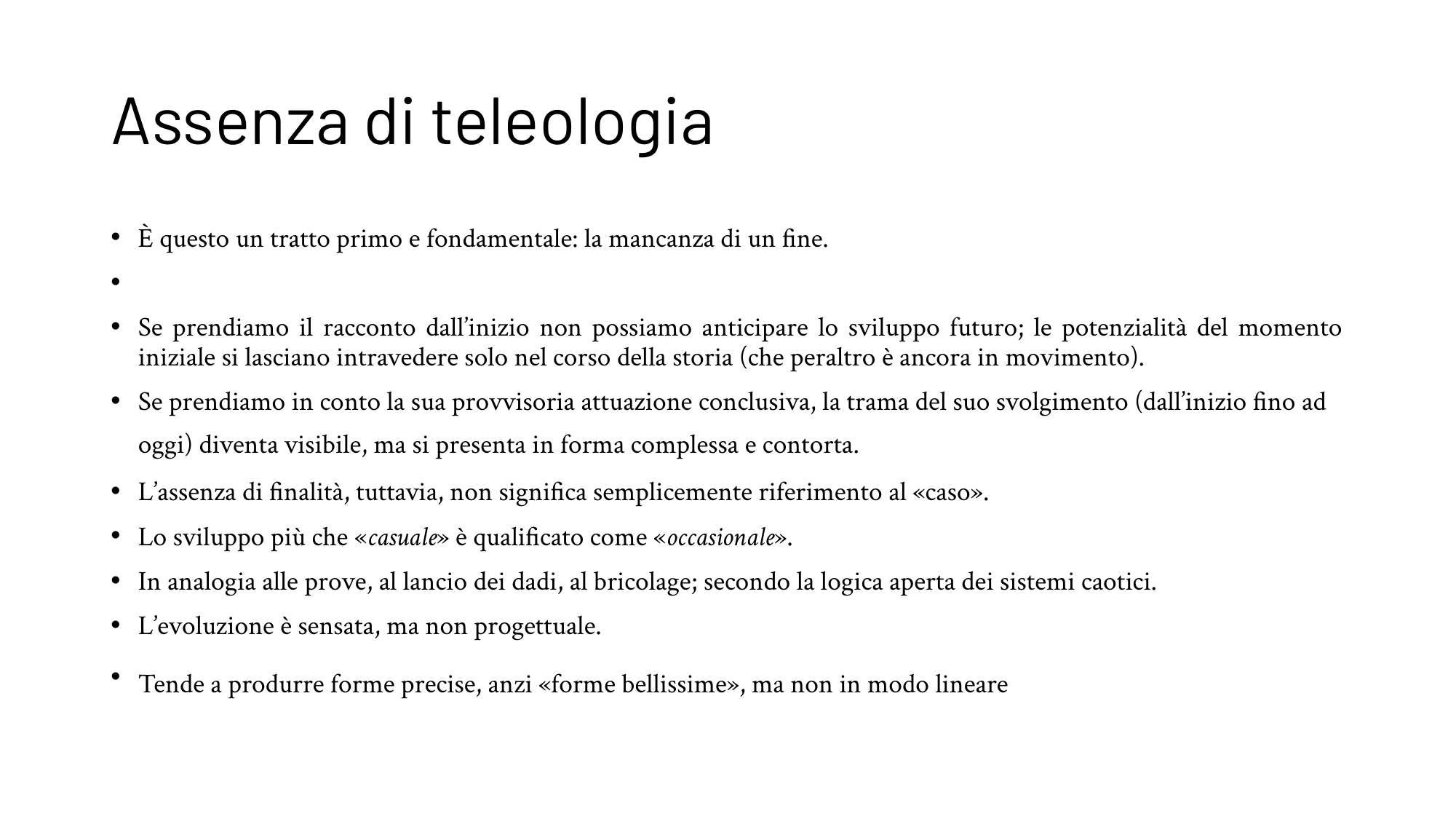

# Assenza di teleologia
È questo un tratto primo e fondamentale: la mancanza di un fine.

Se prendiamo il racconto dall’inizio non possiamo anticipare lo sviluppo futuro; le potenzialità del momento iniziale si lasciano intravedere solo nel corso della storia (che peraltro è ancora in movimento).
Se prendiamo in conto la sua provvisoria attuazione conclusiva, la trama del suo svolgimento (dall’inizio fino ad oggi) diventa visibile, ma si presenta in forma complessa e contorta.
L’assenza di finalità, tuttavia, non significa semplicemente riferimento al «caso».
Lo sviluppo più che «casuale» è qualificato come «occasionale».
In analogia alle prove, al lancio dei dadi, al bricolage; secondo la logica aperta dei sistemi caotici.
L’evoluzione è sensata, ma non progettuale.
Tende a produrre forme precise, anzi «forme bellissime», ma non in modo lineare